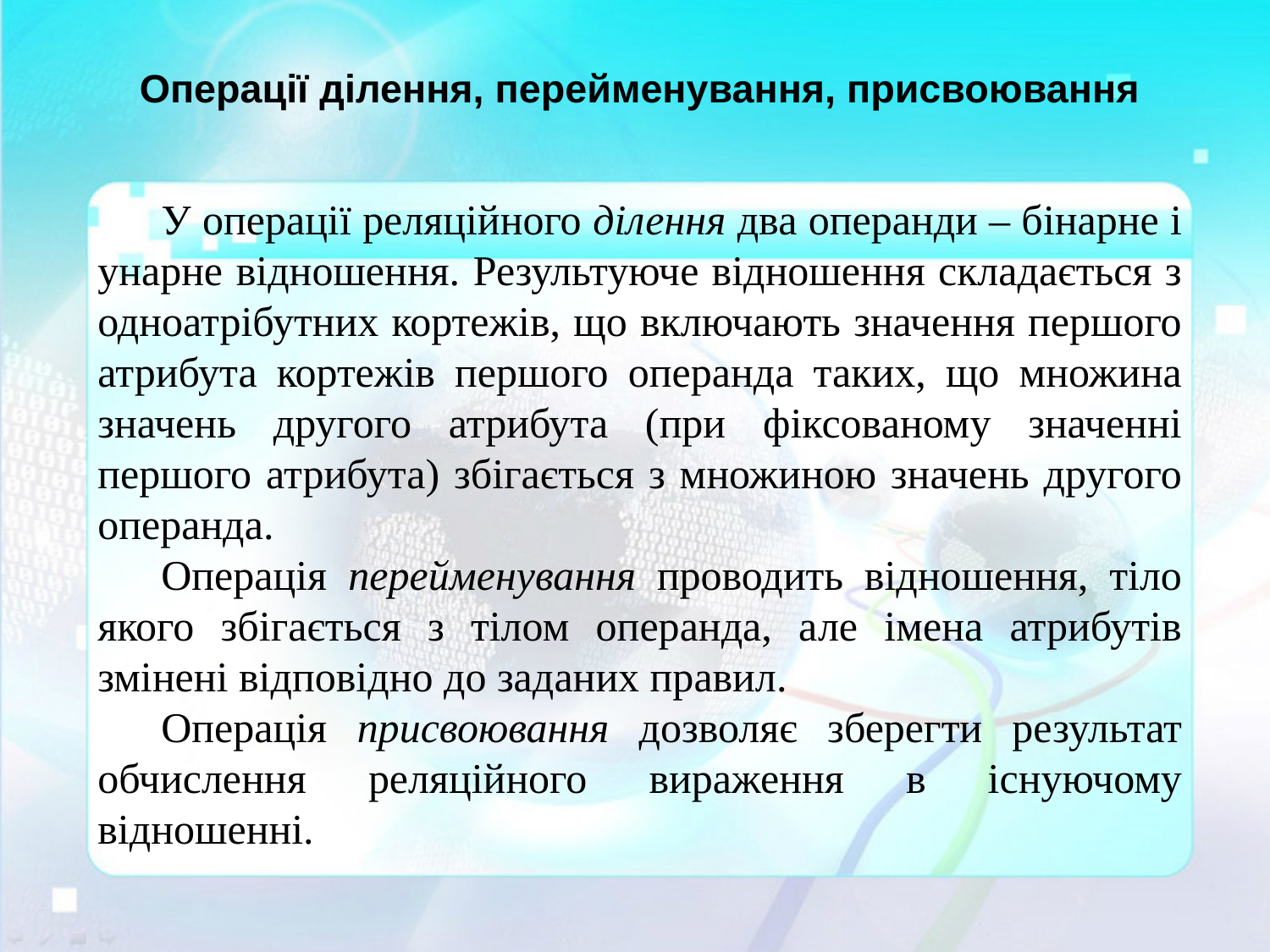

# Операції ділення, перейменування, присвоювання
У операції реляційного ділення два операнди – бінарне і унарне відношення. Результуюче відношення складається з одноатрібутних кортежів, що включають значення першого атрибута кортежів першого операнда таких, що множина значень другого атрибута (при фіксованому значенні першого атрибута) збігається з множиною значень другого операнда.
Операція перейменування проводить відношення, тіло якого збігається з тілом операнда, але імена атрибутів змінені відповідно до заданих правил.
Операція присвоювання дозволяє зберегти результат обчислення реляційного вираження в існуючому відношенні.